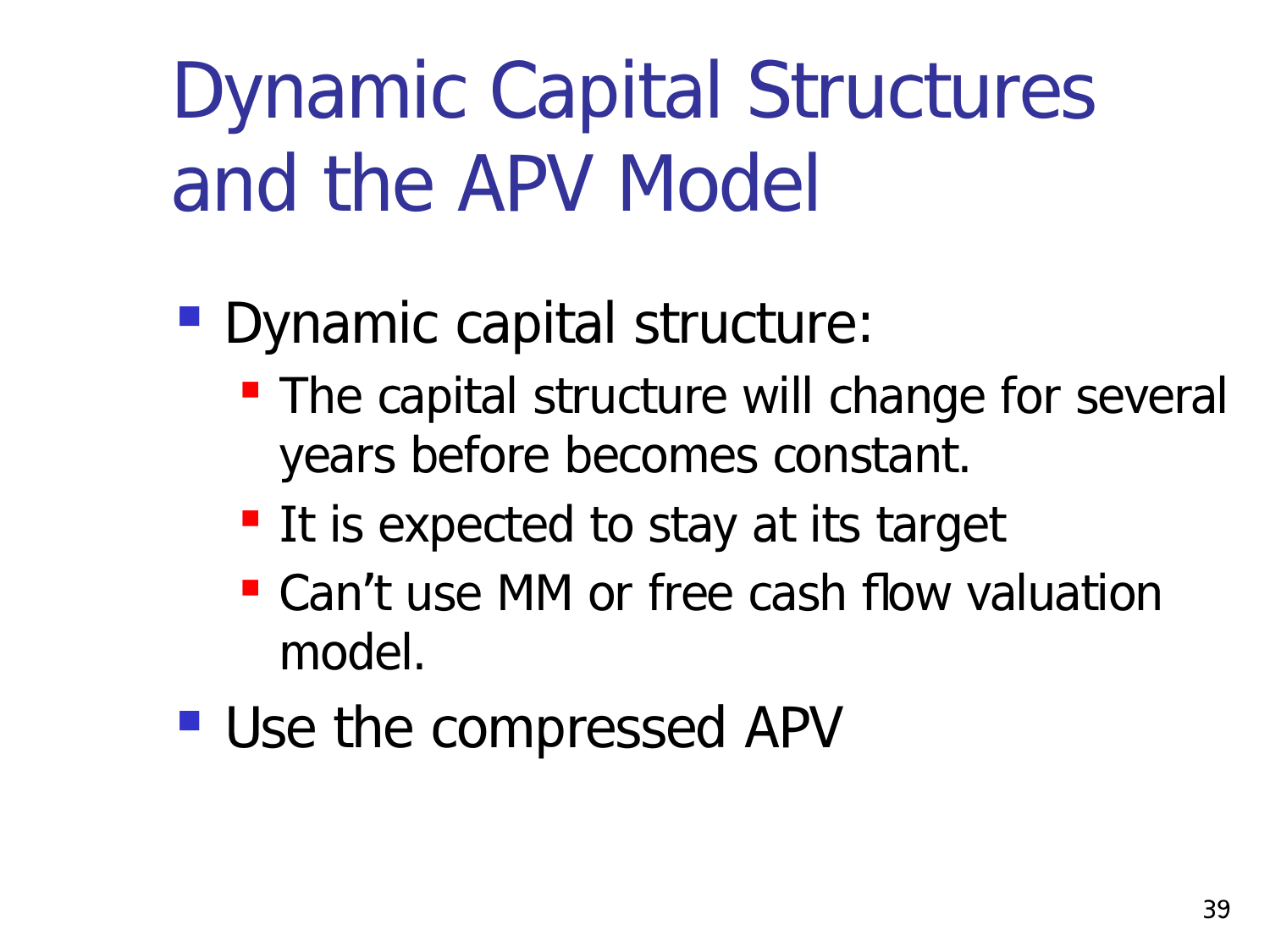

# Dynamic Capital Structures and the APV Model
Dynamic capital structure:
The capital structure will change for several years before becomes constant.
It is expected to stay at its target
Can’t use MM or free cash flow valuation model.
Use the compressed APV
39